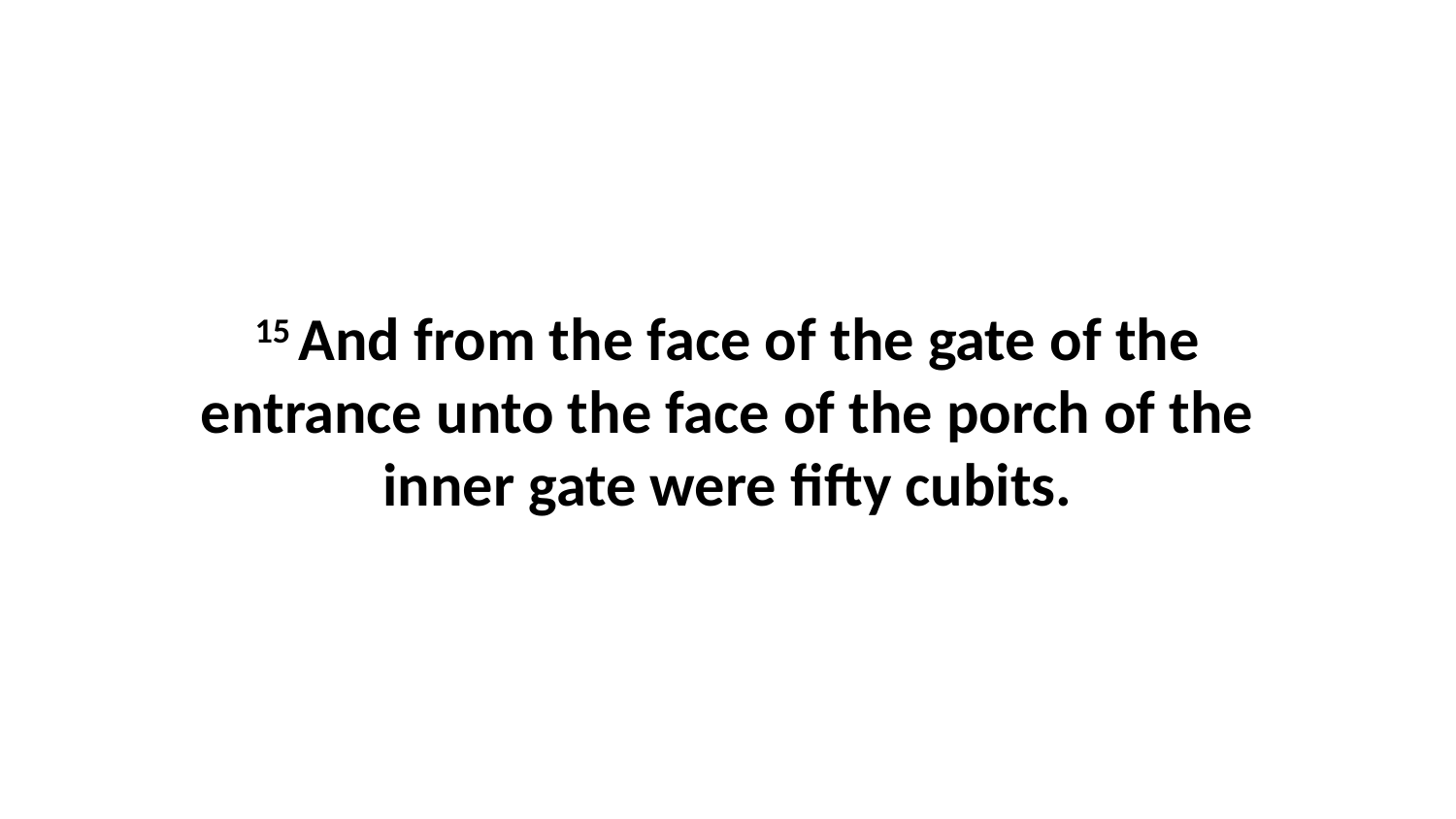

15 And from the face of the gate of the entrance unto the face of the porch of the inner gate were fifty cubits.